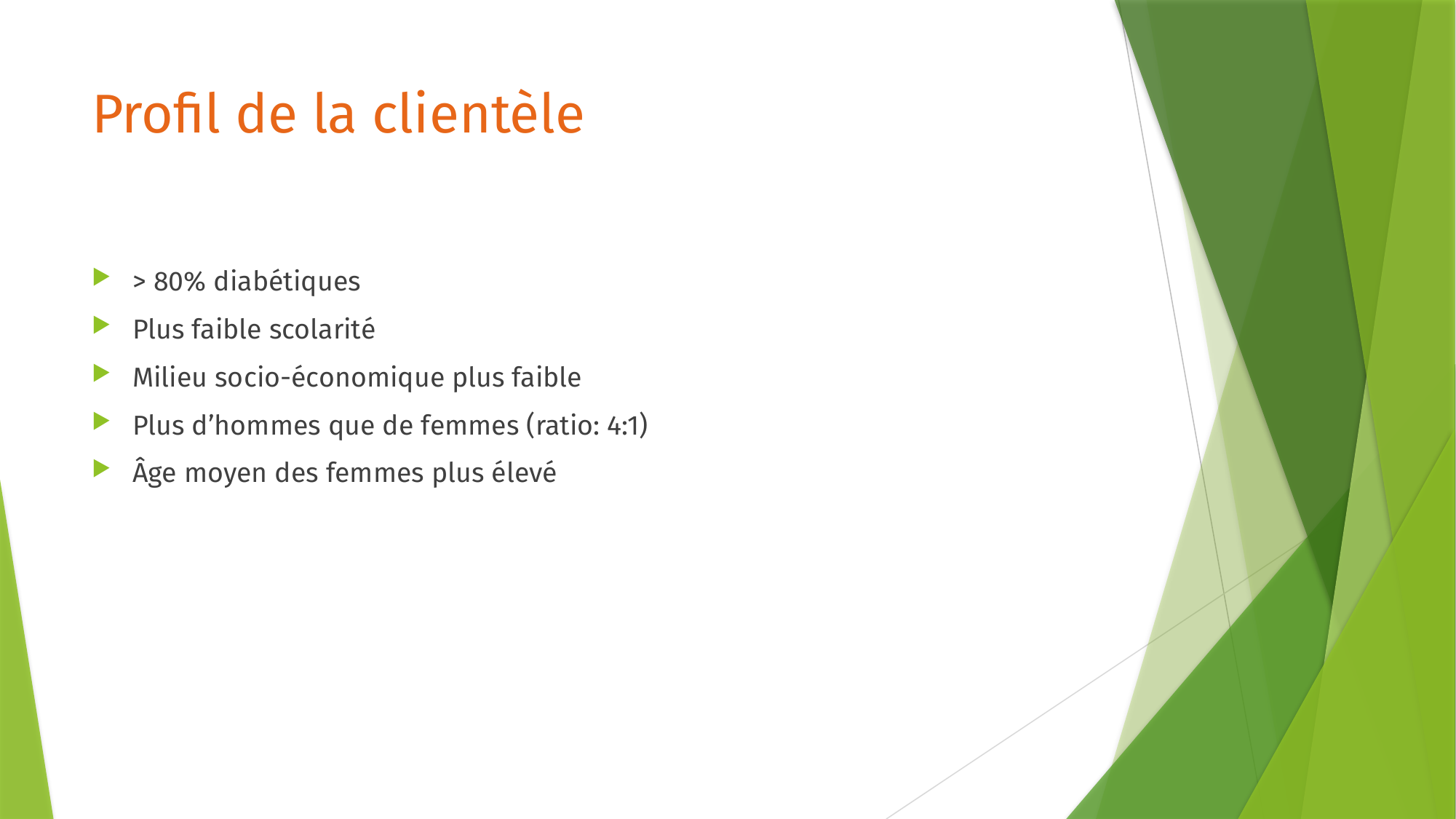

# Profil de la clientèle
> 80% diabétiques
Plus faible scolarité
Milieu socio-économique plus faible
Plus d’hommes que de femmes (ratio: 4:1)
Âge moyen des femmes plus élevé